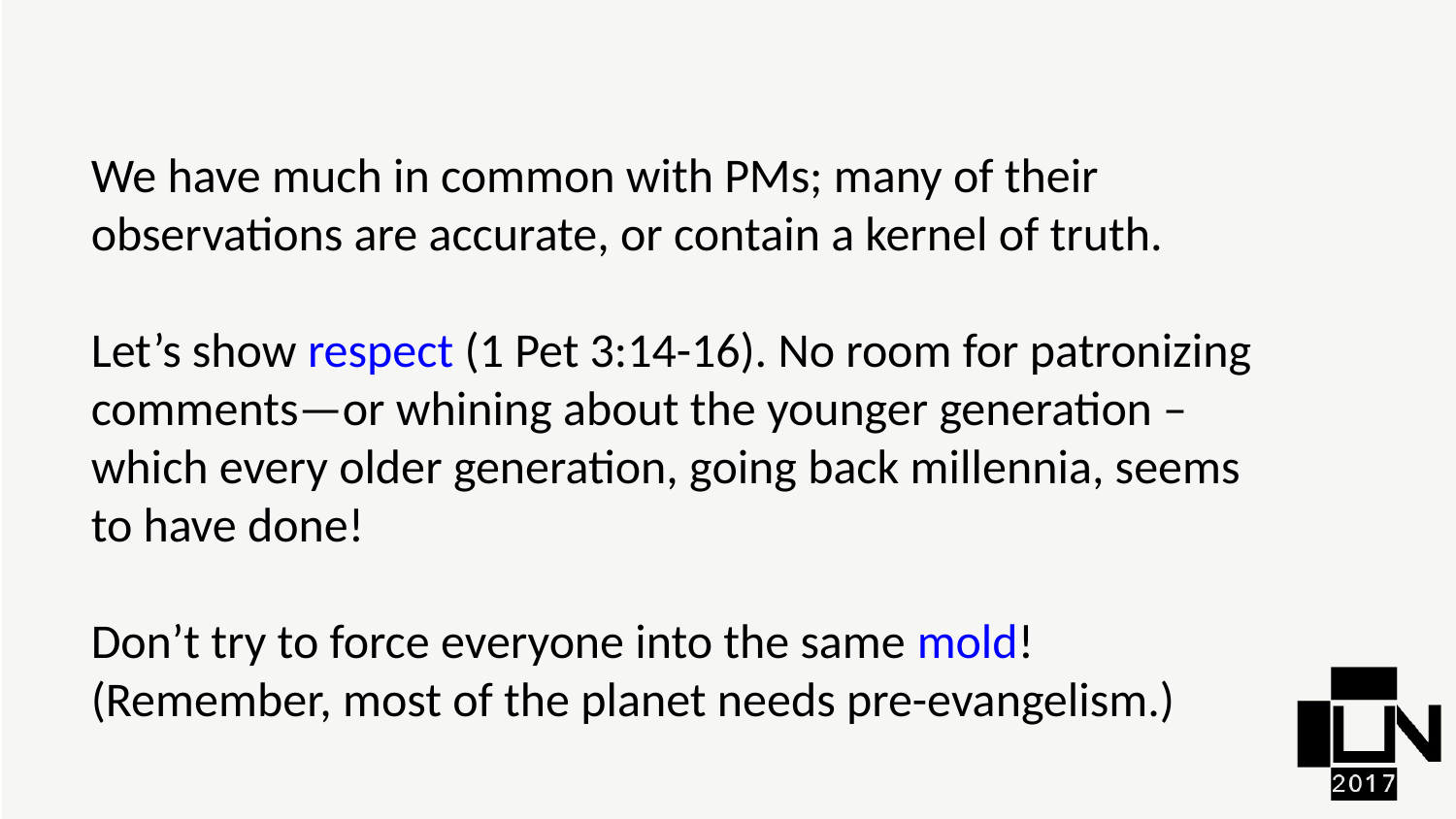

We have much in common with PMs; many of their observations are accurate, or contain a kernel of truth.

Let’s show respect (1 Pet 3:14-16). No room for patronizing comments—or whining about the younger generation – which every older generation, going back millennia, seems to have done!

Don’t try to force everyone into the same mold!
(Remember, most of the planet needs pre-evangelism.)